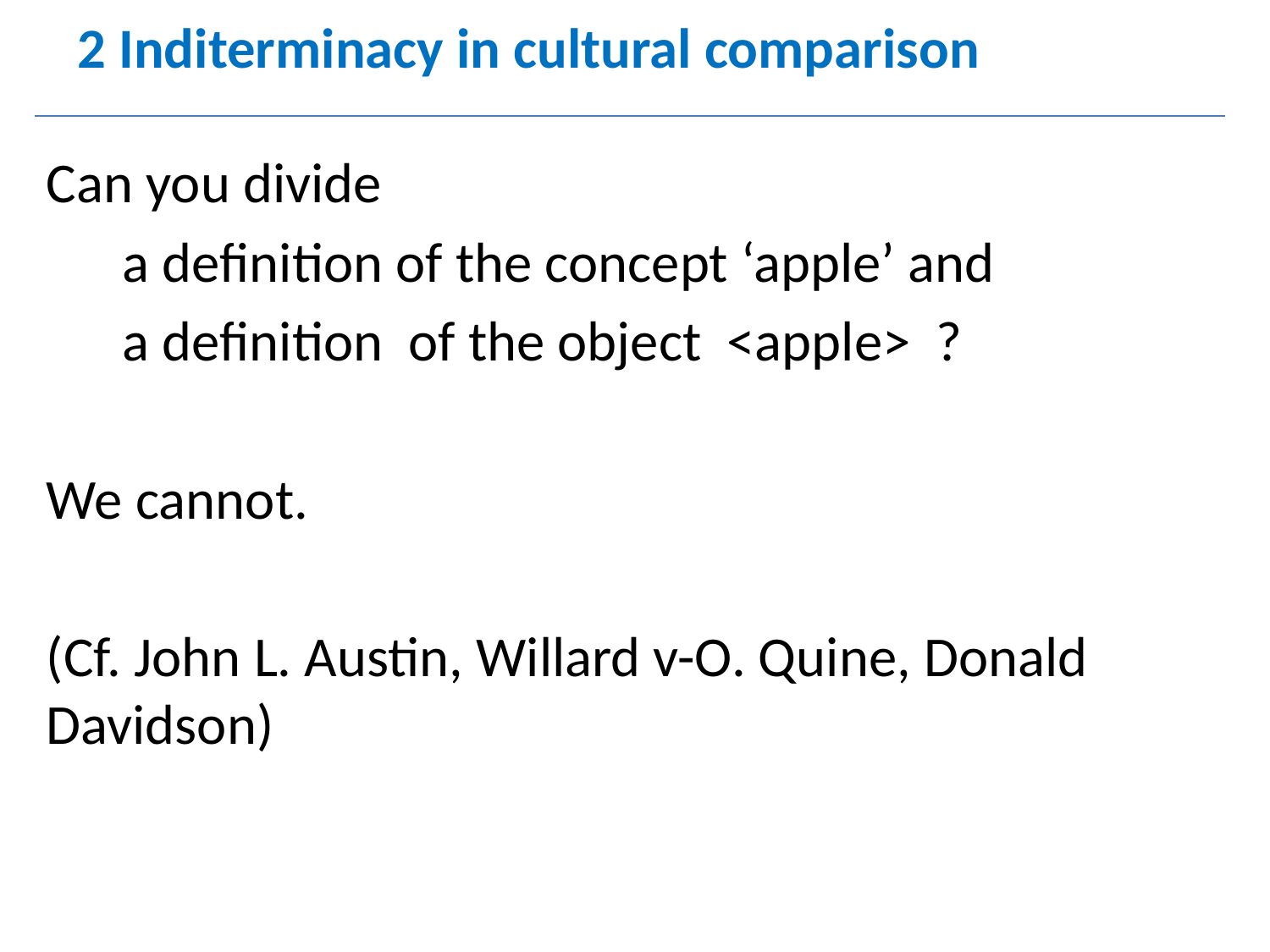

# 2 Inditerminacy in cultural comparison
Can you divide
      a definition of the concept ‘apple’ and
      a definition  of the object  <apple>  ?

We cannot.

(Cf. John L. Austin, Willard v-O. Quine, Donald Davidson)